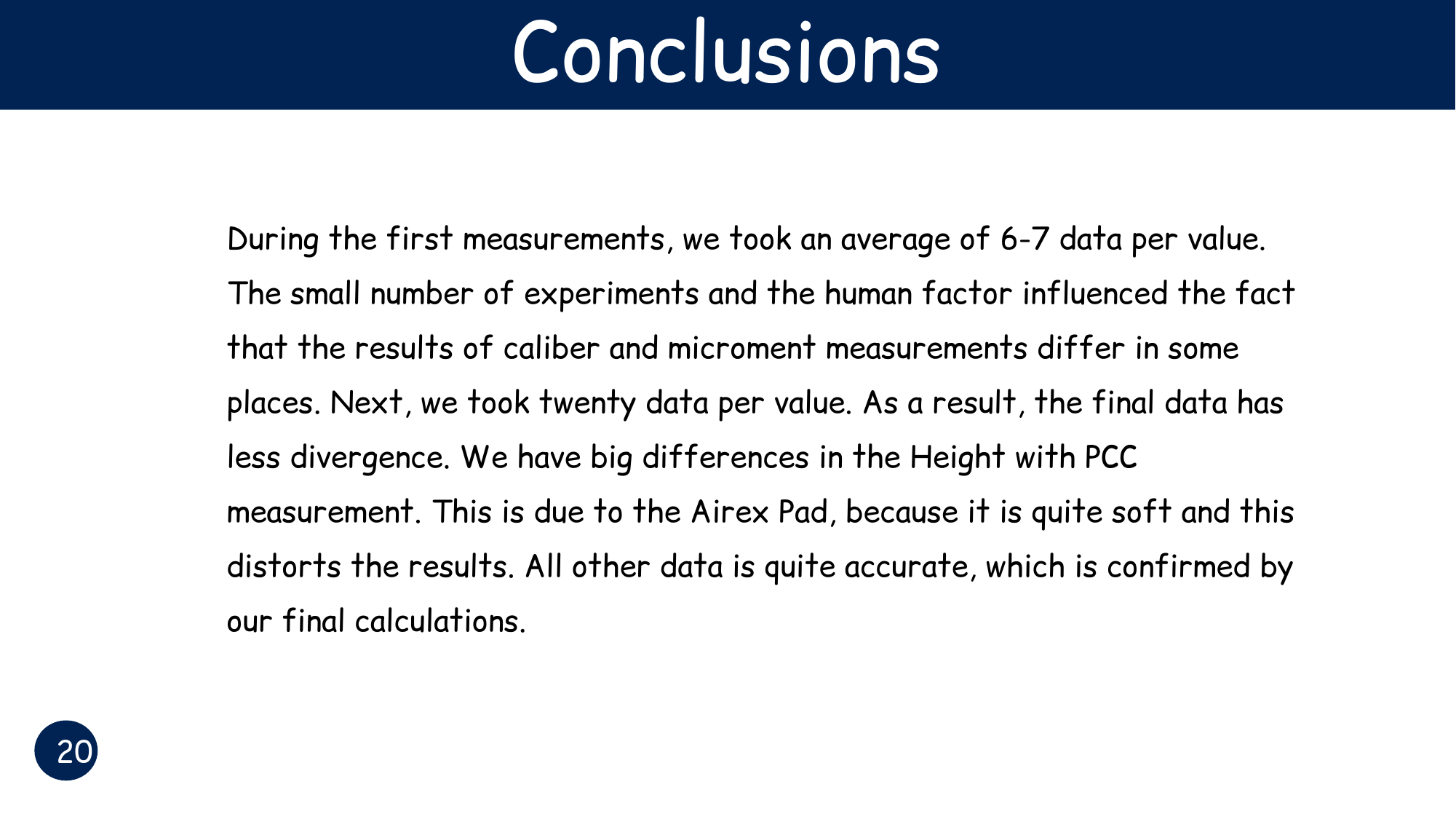

Сonclusions
During the first measurements, we took an average of 6-7 data per value. The small number of experiments and the human factor influenced the fact that the results of caliber and microment measurements differ in some places. Next, we took twenty data per value. As a result, the final data has less divergence. We have big differences in the Height with PCC measurement. This is due to the Airex Pad, because it is quite soft and this distorts the results. All other data is quite accurate, which is confirmed by our final calculations.

20